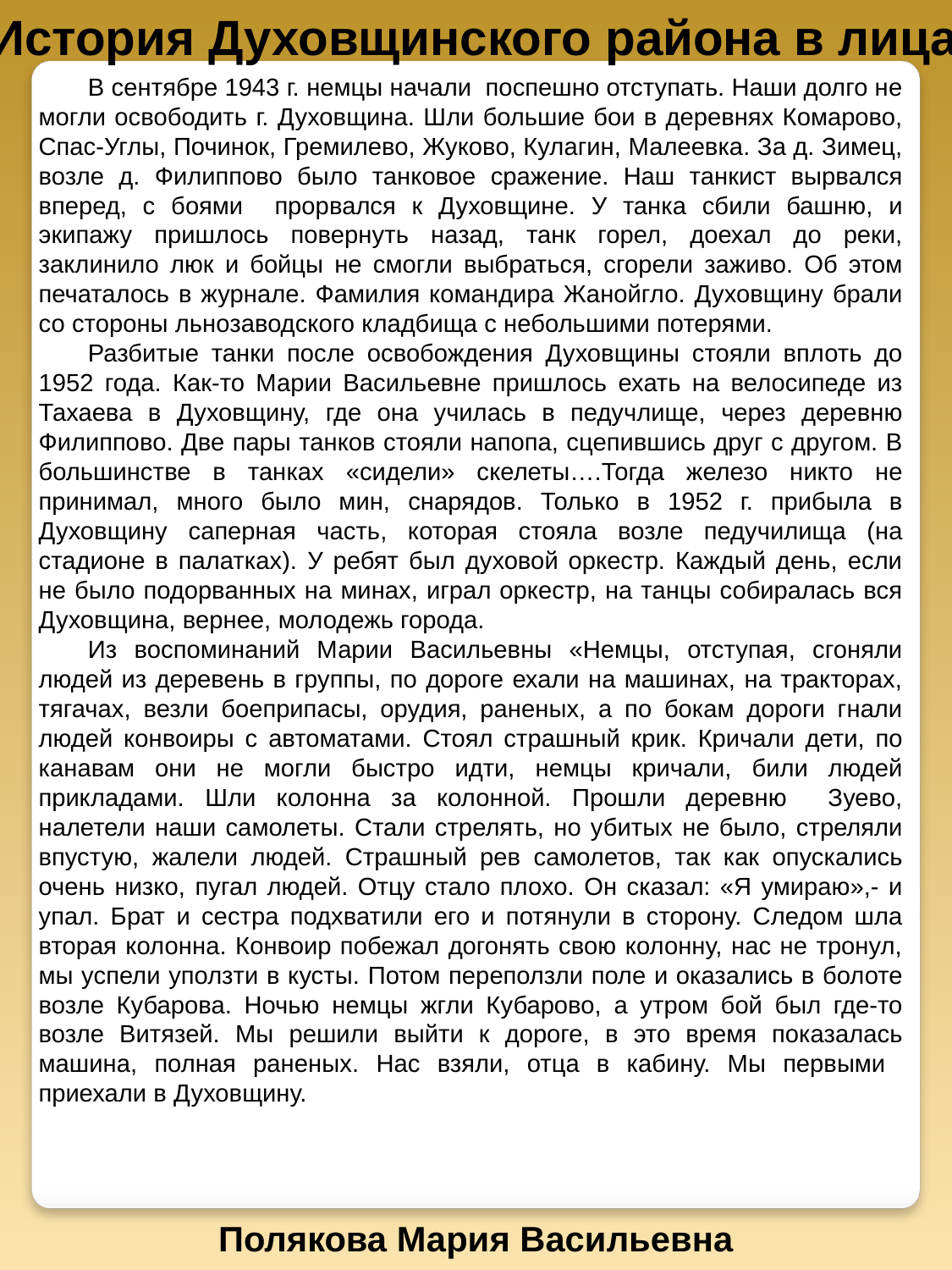

История Духовщинского района в лицах

В сентябре 1943 г. немцы начали  поспешно отступать. Наши долго не могли освободить г. Духовщина. Шли большие бои в деревнях Комарово, Спас-Углы, Починок, Гремилево, Жуково, Кулагин, Малеевка. За д. Зимец, возле д. Филиппово было танковое сражение. Наш танкист вырвался вперед, с боями  прорвался к Духовщине. У танка сбили башню, и экипажу пришлось повернуть назад, танк горел, доехал до реки, заклинило люк и бойцы не смогли выбраться, сгорели заживо. Об этом печаталось в журнале. Фамилия командира Жанойгло. Духовщину брали со стороны льнозаводского кладбища с небольшими потерями.
Разбитые танки после освобождения Духовщины стояли вплоть до 1952 года. Как-то Марии Васильевне пришлось ехать на велосипеде из Тахаева в Духовщину, где она училась в педучлище, через деревню Филиппово. Две пары танков стояли напопа, сцепившись друг с другом. В большинстве в танках «сидели» скелеты….Тогда железо никто не принимал, много было мин, снарядов. Только в 1952 г. прибыла в Духовщину саперная часть, которая стояла возле педучилища (на стадионе в палатках). У ребят был духовой оркестр. Каждый день, если не было подорванных на минах, играл оркестр, на танцы собиралась вся Духовщина, вернее, молодежь города.
Из воспоминаний Марии Васильевны «Немцы, отступая, сгоняли людей из деревень в группы, по дороге ехали на машинах, на тракторах, тягачах, везли боеприпасы, орудия, раненых, а по бокам дороги гнали людей конвоиры с автоматами. Стоял страшный крик. Кричали дети, по канавам они не могли быстро идти, немцы кричали, били людей прикладами. Шли колонна за колонной. Прошли деревню  Зуево, налетели наши самолеты. Стали стрелять, но убитых не было, стреляли впустую, жалели людей. Страшный рев самолетов, так как опускались очень низко, пугал людей. Отцу стало плохо. Он сказал: «Я умираю»,- и упал. Брат и сестра подхватили его и потянули в сторону. Следом шла вторая колонна. Конвоир побежал догонять свою колонну, нас не тронул, мы успели уползти в кусты. Потом переползли поле и оказались в болоте возле Кубарова. Ночью немцы жгли Кубарово, а утром бой был где-то возле Витязей. Мы решили выйти к дороге, в это время показалась машина, полная раненых. Нас взяли, отца в кабину. Мы первыми  приехали в Духовщину.

Полякова Мария Васильевна